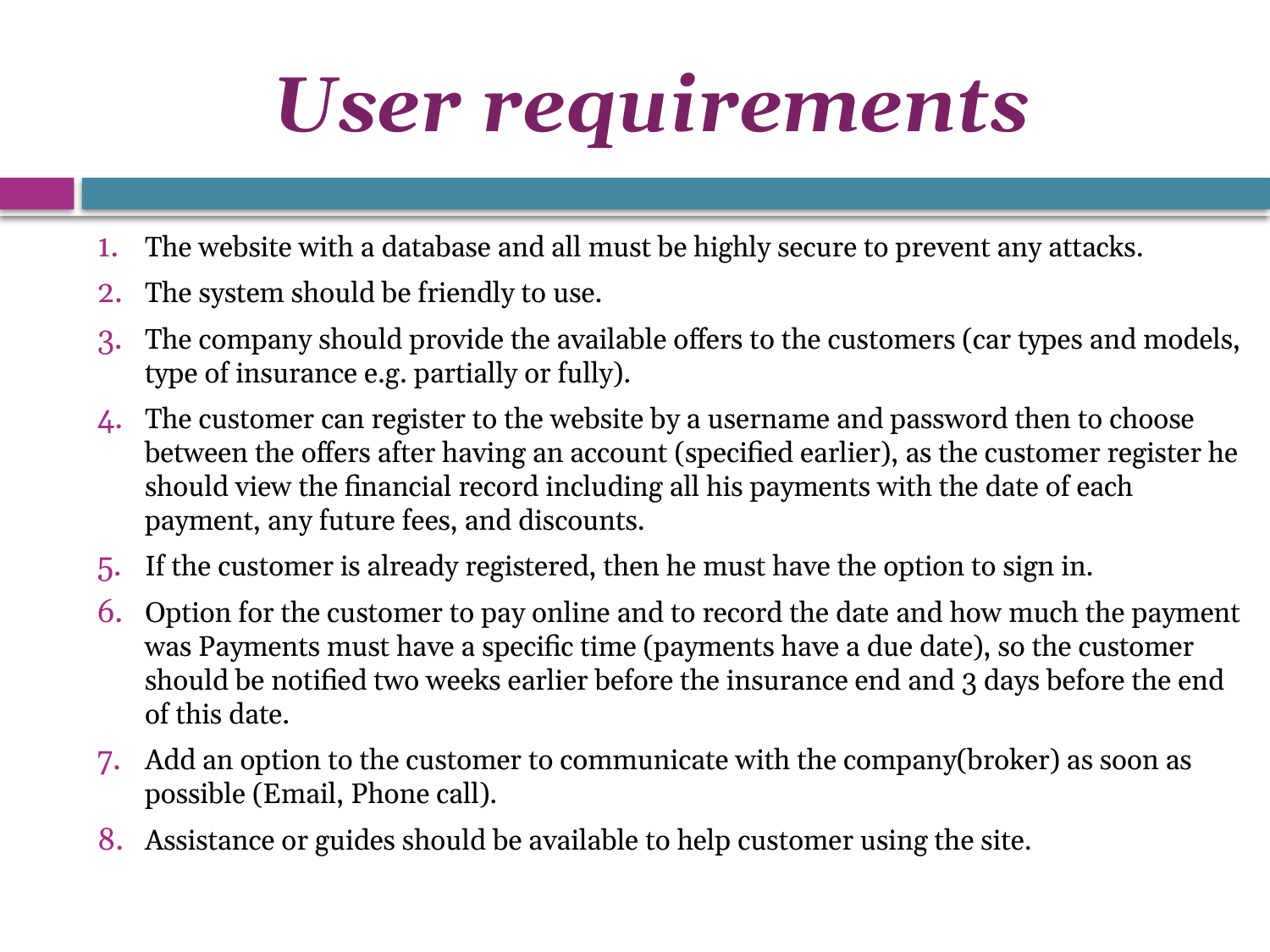

# User requirements
The website with a database and all must be highly secure to prevent any attacks.
The system should be friendly to use.
The company should provide the available offers to the customers (car types and models, type of insurance e.g. partially or fully).
The customer can register to the website by a username and password then to choose between the offers after having an account (specified earlier), as the customer register he should view the financial record including all his payments with the date of each payment, any future fees, and discounts.
If the customer is already registered, then he must have the option to sign in.
Option for the customer to pay online and to record the date and how much the payment was Payments must have a specific time (payments have a due date), so the customer should be notified two weeks earlier before the insurance end and 3 days before the end of this date.
Add an option to the customer to communicate with the company(broker) as soon as possible (Email, Phone call).
Assistance or guides should be available to help customer using the site.